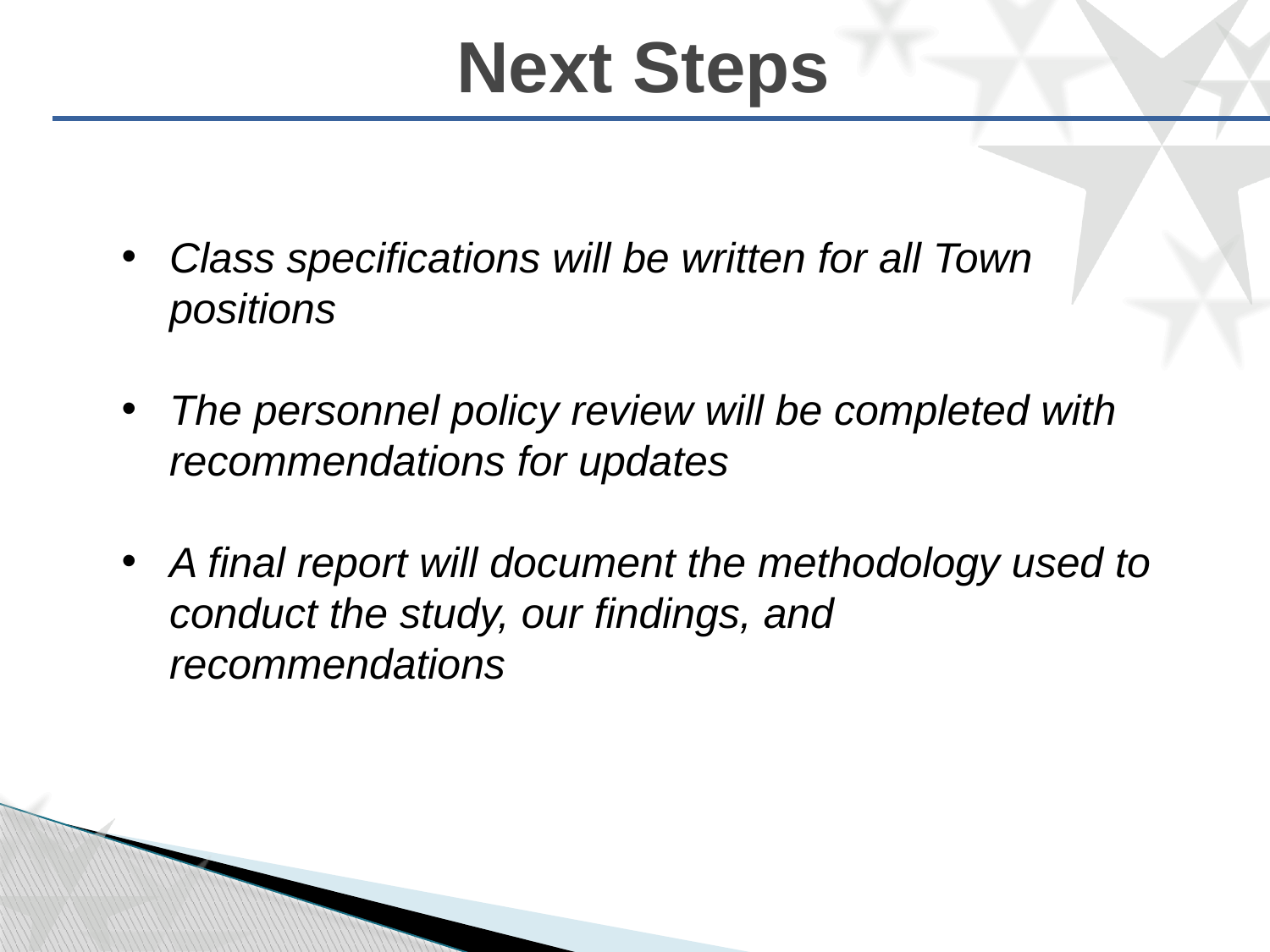

# Next Steps

Class specifications will be written for all Town positions

The personnel policy review will be completed with recommendations for updates

A final report will document the methodology used to conduct the study, our findings, and recommendations